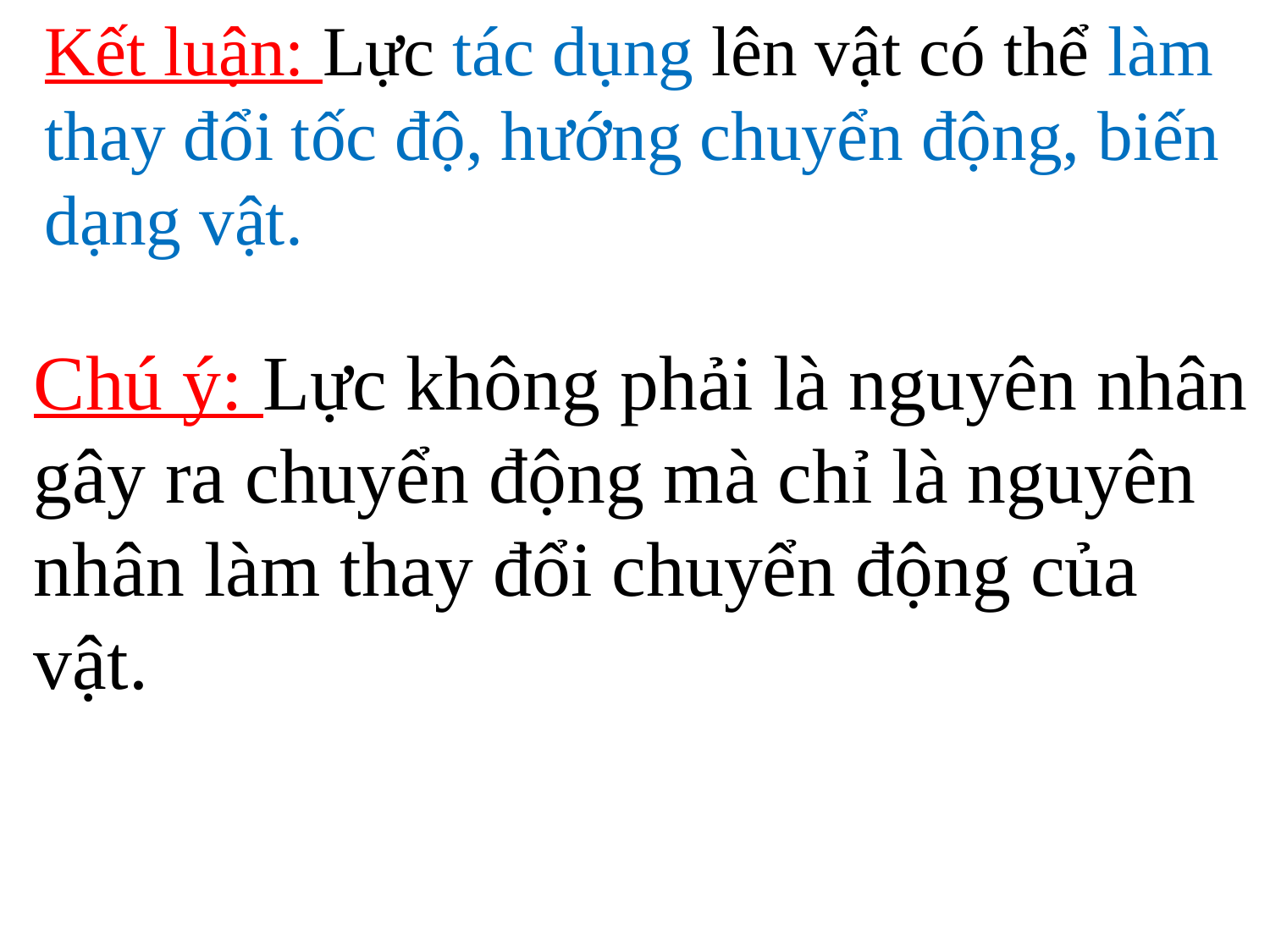

# Kết luận: Lực tác dụng lên vật có thể làm thay đổi tốc độ, hướng chuyển động, biến dạng vật.
Chú ý: Lực không phải là nguyên nhân gây ra chuyển động mà chỉ là nguyên nhân làm thay đổi chuyển động của vật.